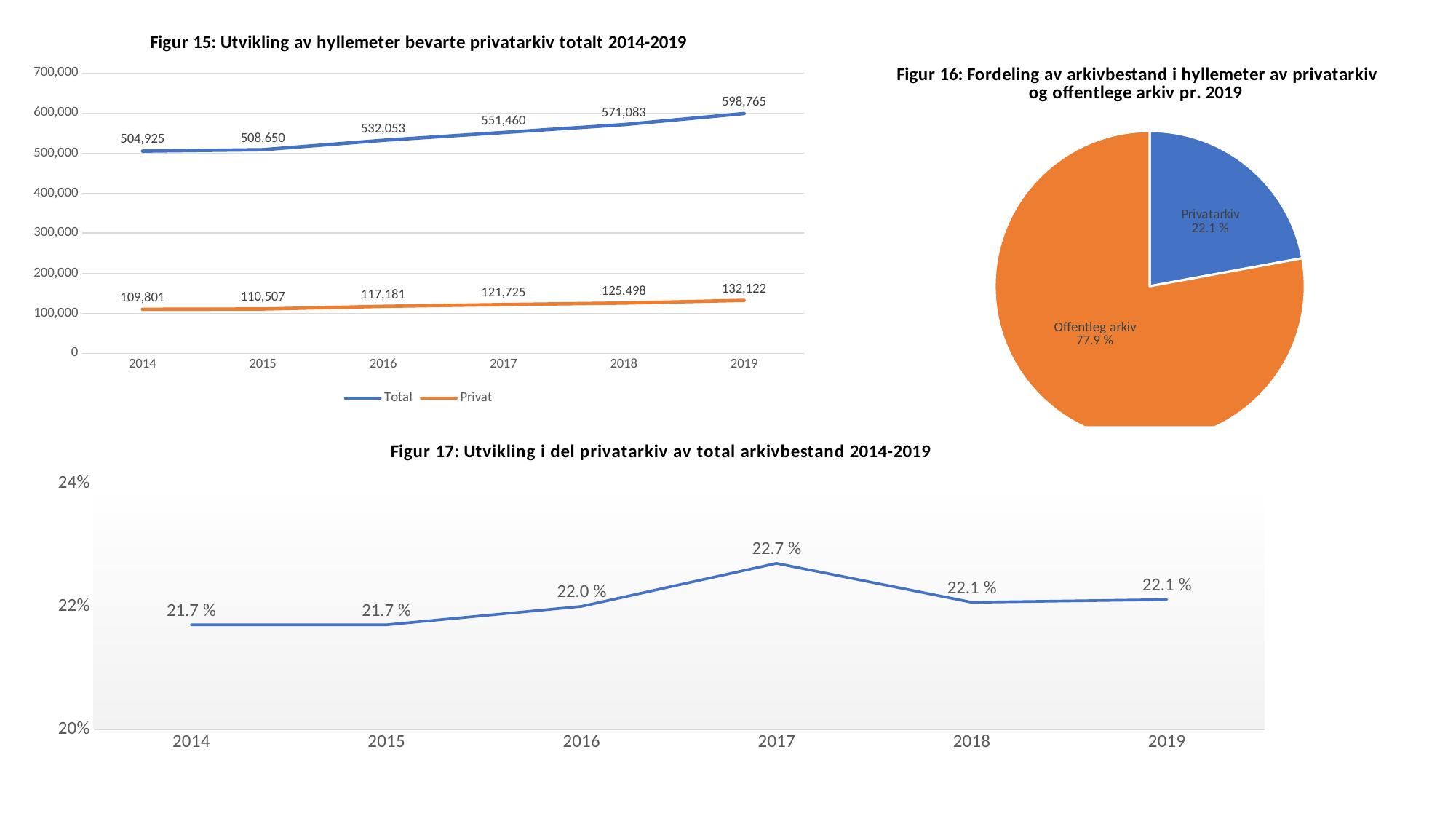

### Chart: Figur 15: Utvikling av hyllemeter bevarte privatarkiv totalt 2014-2019

| Category | Total | Privat |
|---|---|---|
| 2014 | 504925.0 | 109801.0 |
| 2015 | 508650.0 | 110507.0 |
| 2016 | 532053.0 | 117181.0 |
| 2017 | 551460.0 | 121725.0 |
| 2018 | 571083.0 | 125498.0 |
| 2019 | 598765.0 | 132122.0 |

### Chart: Figur 16: Fordeling av arkivbestand i hyllemeter av privatarkiv og offentlege arkiv pr. 2019

| Category | Hyllemeter |
|---|---|
| Privatarkiv | 132122.0 |
| Offentleg arkiv | 465439.0 |

### Chart: Figur 17: Utvikling i del privatarkiv av total arkivbestand 2014-2019

| Category | Utvikling i del privatarkiv av total bestand  |
|---|---|
| 2014 | 0.217 |
| 2015 | 0.217 |
| 2016 | 0.22 |
| 2017 | 0.227 |
| 2018 | 0.22065752006212788 |
| 2019 | 0.2211 |